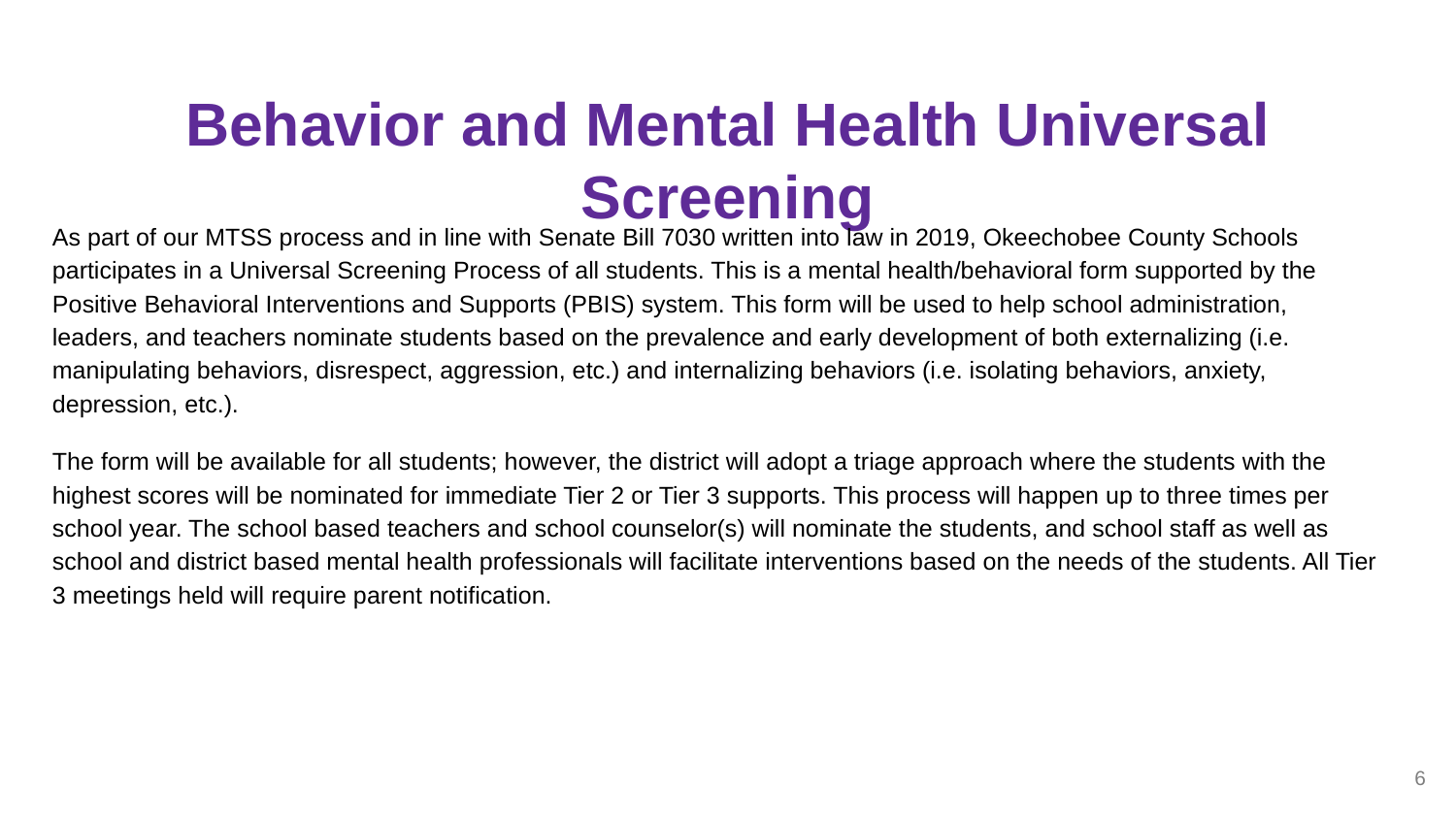

# Behavior and Mental Health Universal Screening
As part of our MTSS process and in line with Senate Bill 7030 written into law in 2019, Okeechobee County Schools participates in a Universal Screening Process of all students. This is a mental health/behavioral form supported by the Positive Behavioral Interventions and Supports (PBIS) system. This form will be used to help school administration, leaders, and teachers nominate students based on the prevalence and early development of both externalizing (i.e. manipulating behaviors, disrespect, aggression, etc.) and internalizing behaviors (i.e. isolating behaviors, anxiety, depression, etc.).
The form will be available for all students; however, the district will adopt a triage approach where the students with the highest scores will be nominated for immediate Tier 2 or Tier 3 supports. This process will happen up to three times per school year. The school based teachers and school counselor(s) will nominate the students, and school staff as well as school and district based mental health professionals will facilitate interventions based on the needs of the students. All Tier 3 meetings held will require parent notification.

6